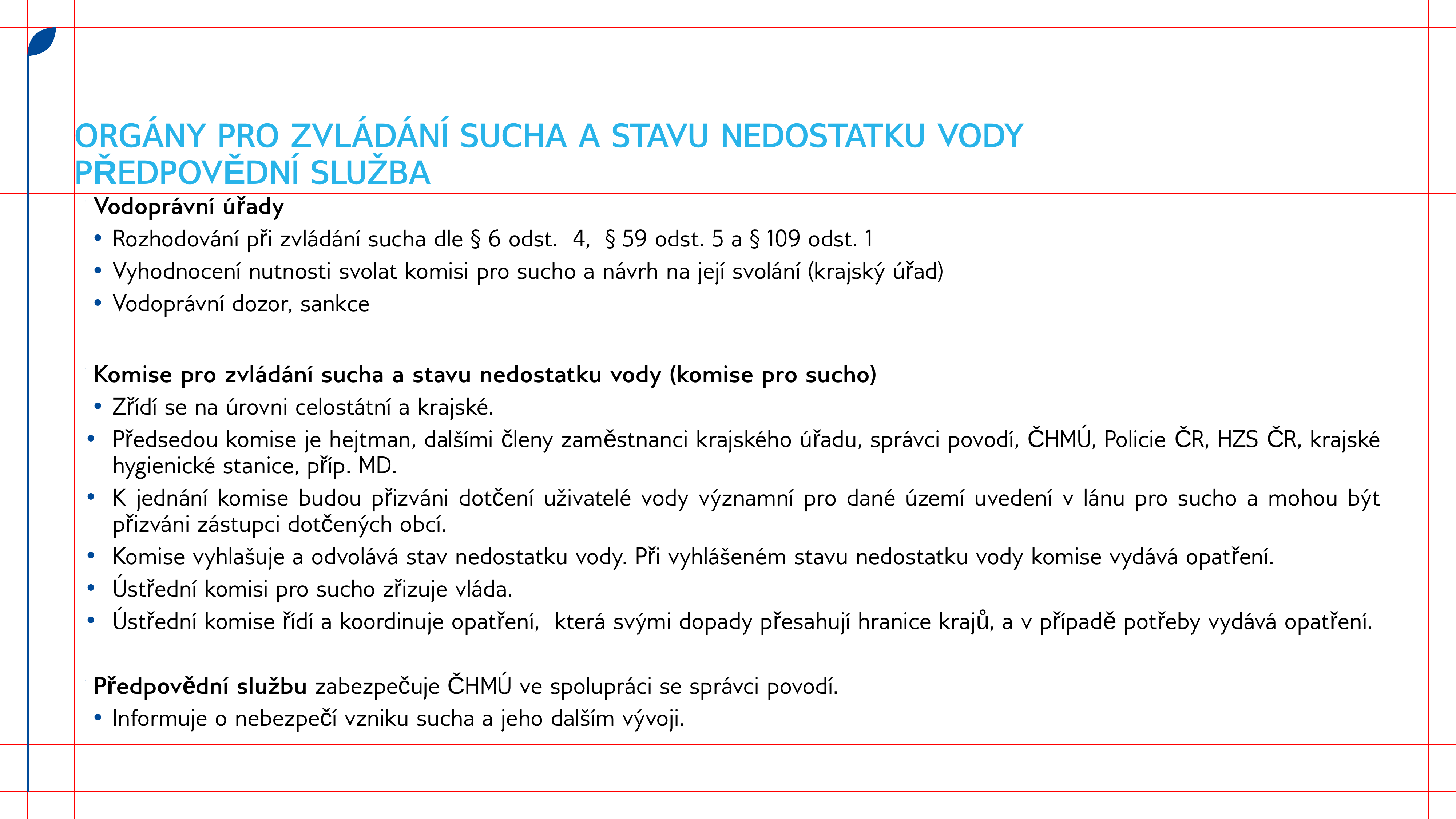

# Orgány pro zvládání sucha a stavu nedostatku vody předpovědní služba
Vodoprávní úřady
Rozhodování při zvládání sucha dle § 6 odst.  4,  § 59 odst. 5 a § 109 odst. 1
Vyhodnocení nutnosti svolat komisi pro sucho a návrh na její svolání (krajský úřad)
Vodoprávní dozor, sankce

Komise pro zvládání sucha a stavu nedostatku vody (komise pro sucho)
Zřídí se na úrovni celostátní a krajské.
Předsedou komise je hejtman, dalšími členy zaměstnanci krajského úřadu, správci povodí, ČHMÚ, Policie ČR, HZS ČR, krajské hygienické stanice, příp. MD.
K jednání komise budou přizváni dotčení uživatelé vody významní pro dané území uvedení v lánu pro sucho a mohou být přizváni zástupci dotčených obcí.
Komise vyhlašuje a odvolává stav nedostatku vody. Při vyhlášeném stavu nedostatku vody komise vydává opatření.
Ústřední komisi pro sucho zřizuje vláda.
Ústřední komise řídí a koordinuje opatření,  která svými dopady přesahují hranice krajů, a v případě potřeby vydává opatření.

Předpovědní službu zabezpečuje ČHMÚ ve spolupráci se správci povodí.
Informuje o nebezpečí vzniku sucha a jeho dalším vývoji.